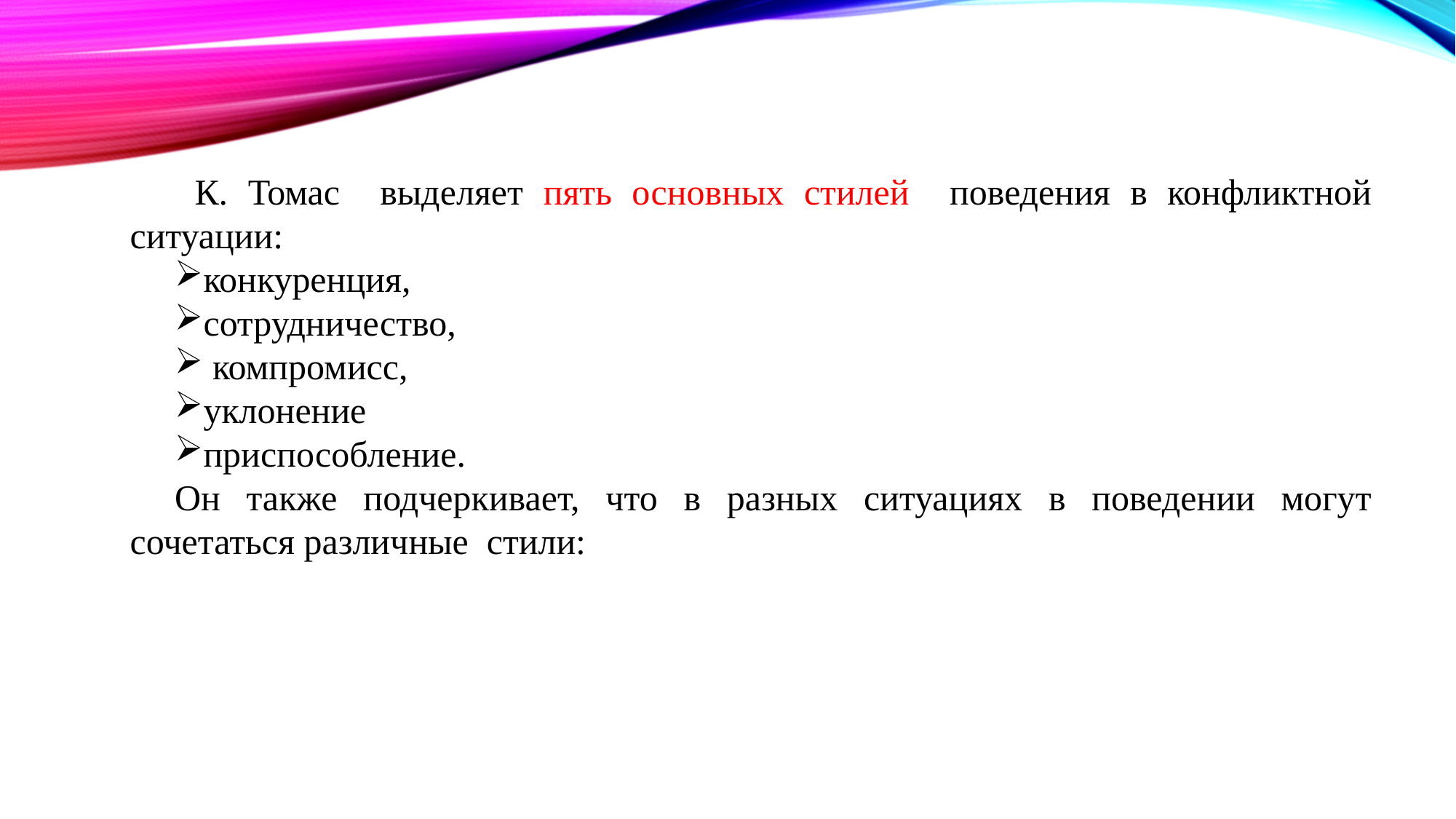

К. Томас  выделяет пять основных стилей  поведения в конфликтной ситуации:
конкуренция,
сотрудничество,
 компромисс,
уклонение
приспособление.
Он также подчеркивает, что в разных ситуациях в поведении могут сочетаться различные  стили: